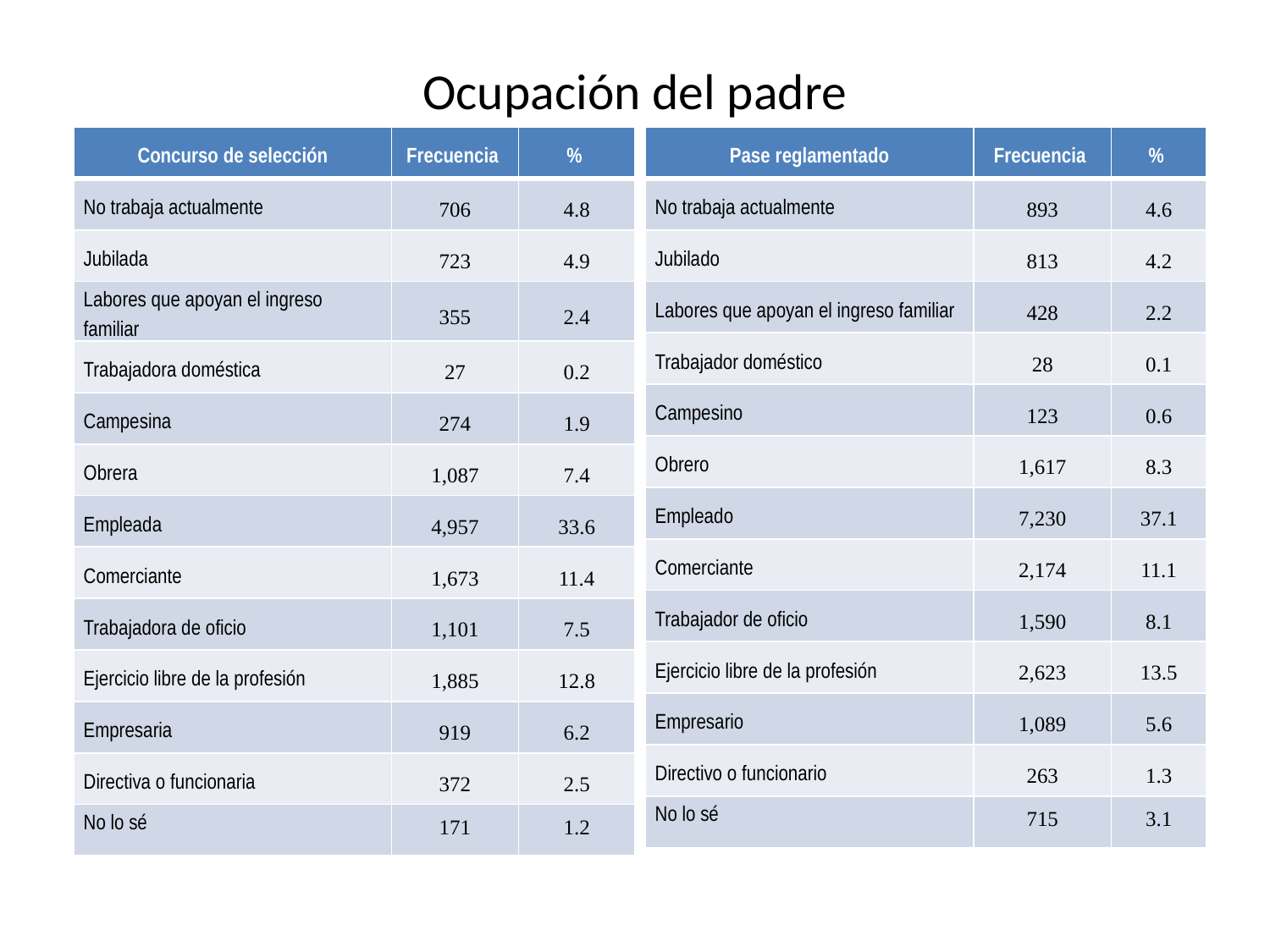

# Ocupación del padre
| Concurso de selección | Frecuencia | % |
| --- | --- | --- |
| No trabaja actualmente | 706 | 4.8 |
| Jubilada | 723 | 4.9 |
| Labores que apoyan el ingreso familiar | 355 | 2.4 |
| Trabajadora doméstica | 27 | 0.2 |
| Campesina | 274 | 1.9 |
| Obrera | 1,087 | 7.4 |
| Empleada | 4,957 | 33.6 |
| Comerciante | 1,673 | 11.4 |
| Trabajadora de oficio | 1,101 | 7.5 |
| Ejercicio libre de la profesión | 1,885 | 12.8 |
| Empresaria | 919 | 6.2 |
| Directiva o funcionaria | 372 | 2.5 |
| No lo sé | 171 | 1.2 |
| Pase reglamentado | Frecuencia | % |
| --- | --- | --- |
| No trabaja actualmente | 893 | 4.6 |
| Jubilado | 813 | 4.2 |
| Labores que apoyan el ingreso familiar | 428 | 2.2 |
| Trabajador doméstico | 28 | 0.1 |
| Campesino | 123 | 0.6 |
| Obrero | 1,617 | 8.3 |
| Empleado | 7,230 | 37.1 |
| Comerciante | 2,174 | 11.1 |
| Trabajador de oficio | 1,590 | 8.1 |
| Ejercicio libre de la profesión | 2,623 | 13.5 |
| Empresario | 1,089 | 5.6 |
| Directivo o funcionario | 263 | 1.3 |
| No lo sé | 715 | 3.1 |